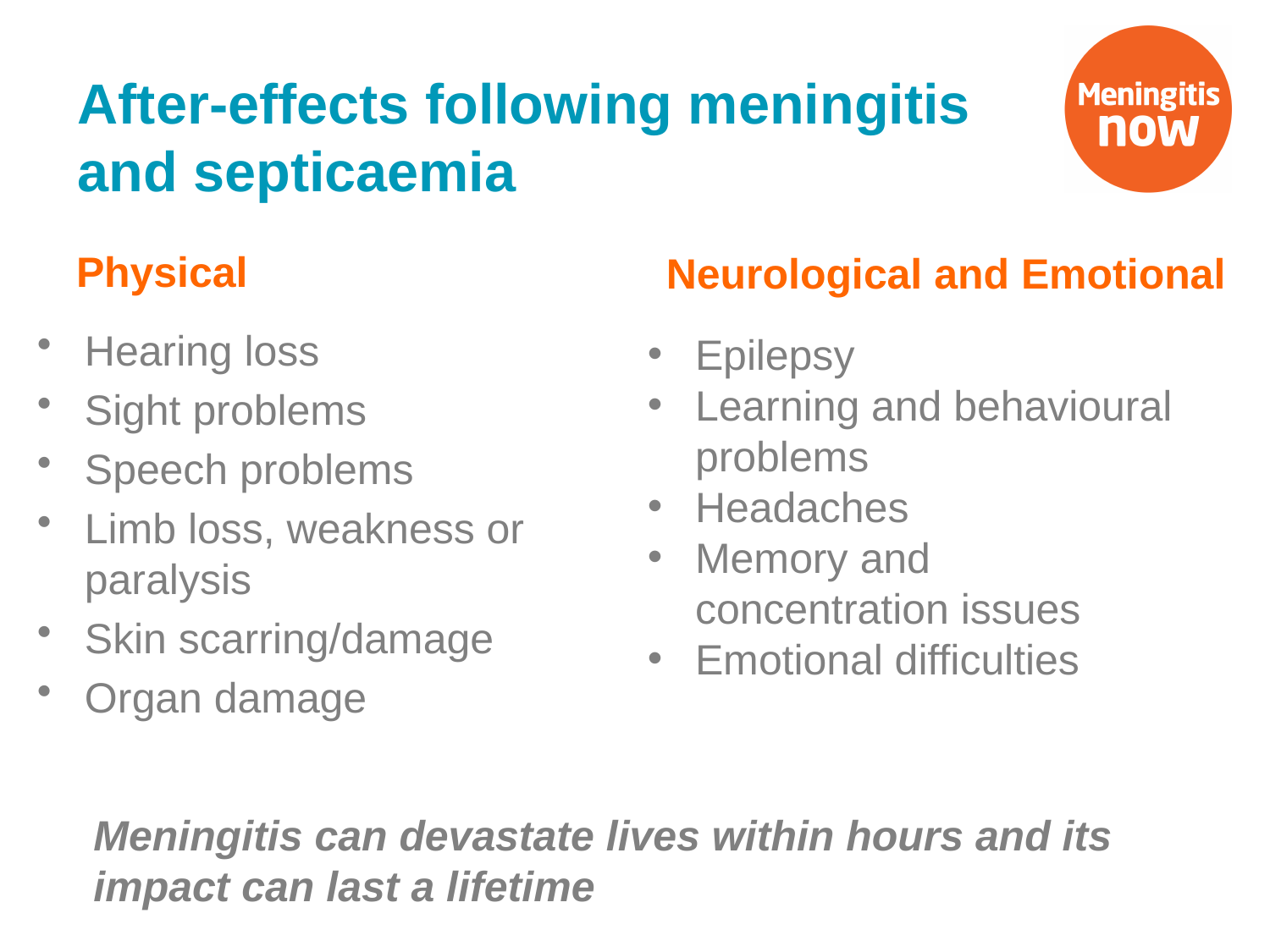

# After-effects following meningitis and septicaemia
Physical
Neurological and Emotional

Hearing loss
Sight problems
Speech problems
Limb loss, weakness or paralysis
Skin scarring/damage
Organ damage
Epilepsy
Learning and behavioural problems
Headaches
Memory and concentration issues
Emotional difficulties

Meningitis can devastate lives within hours and its impact can last a lifetime